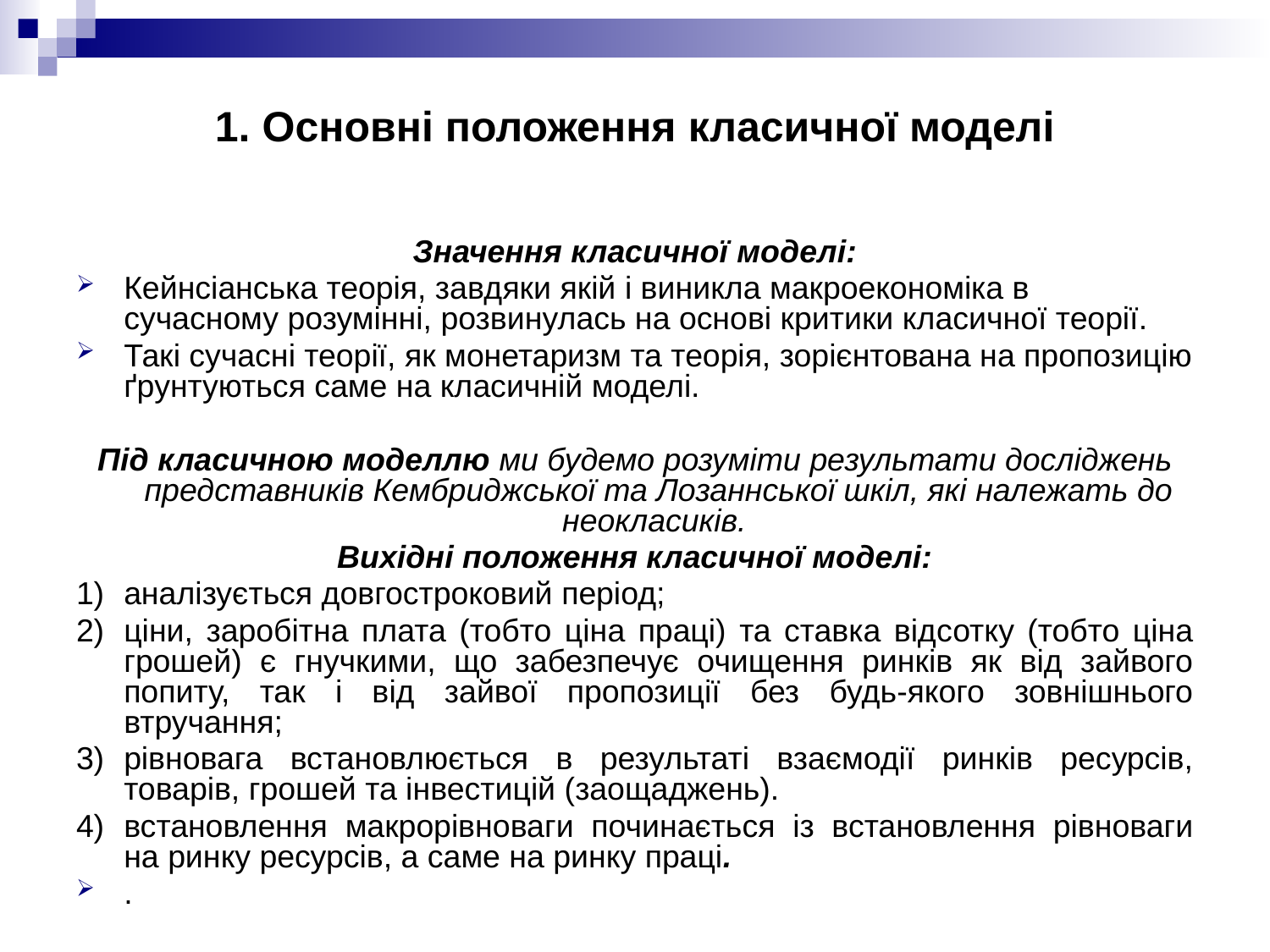

# 1. Основні положення класичної моделі
Значення класичної моделі:
Кейнсіанська теорія, завдяки якій і виникла макроекономіка в сучасному розумінні, розвинулась на основі критики класичної теорії.
Такі сучасні теорії, як монетаризм та теорія, зорієнтована на пропозицію ґрунтуються саме на класичній моделі.

Під класичною моделлю ми будемо розуміти результати досліджень представників Кембриджської та Лозаннської шкіл, які належать до неокласиків.
Вихідні положення класичної моделі:
1)	аналізується довгостроковий період;
2)	ціни, заробітна плата (тобто ціна праці) та ставка відсотку (тобто ціна грошей) є гнучкими, що забезпечує очищення ринків як від зайвого попиту, так і від зайвої пропозиції без будь-якого зовнішнього втручання;
3)	рівновага встановлюється в результаті взаємодії ринків ресурсів, товарів, грошей та інвестицій (заощаджень).
4)	встановлення макрорівноваги починається із встановлення рівноваги на ринку ресурсів, а саме на ринку праці.
.